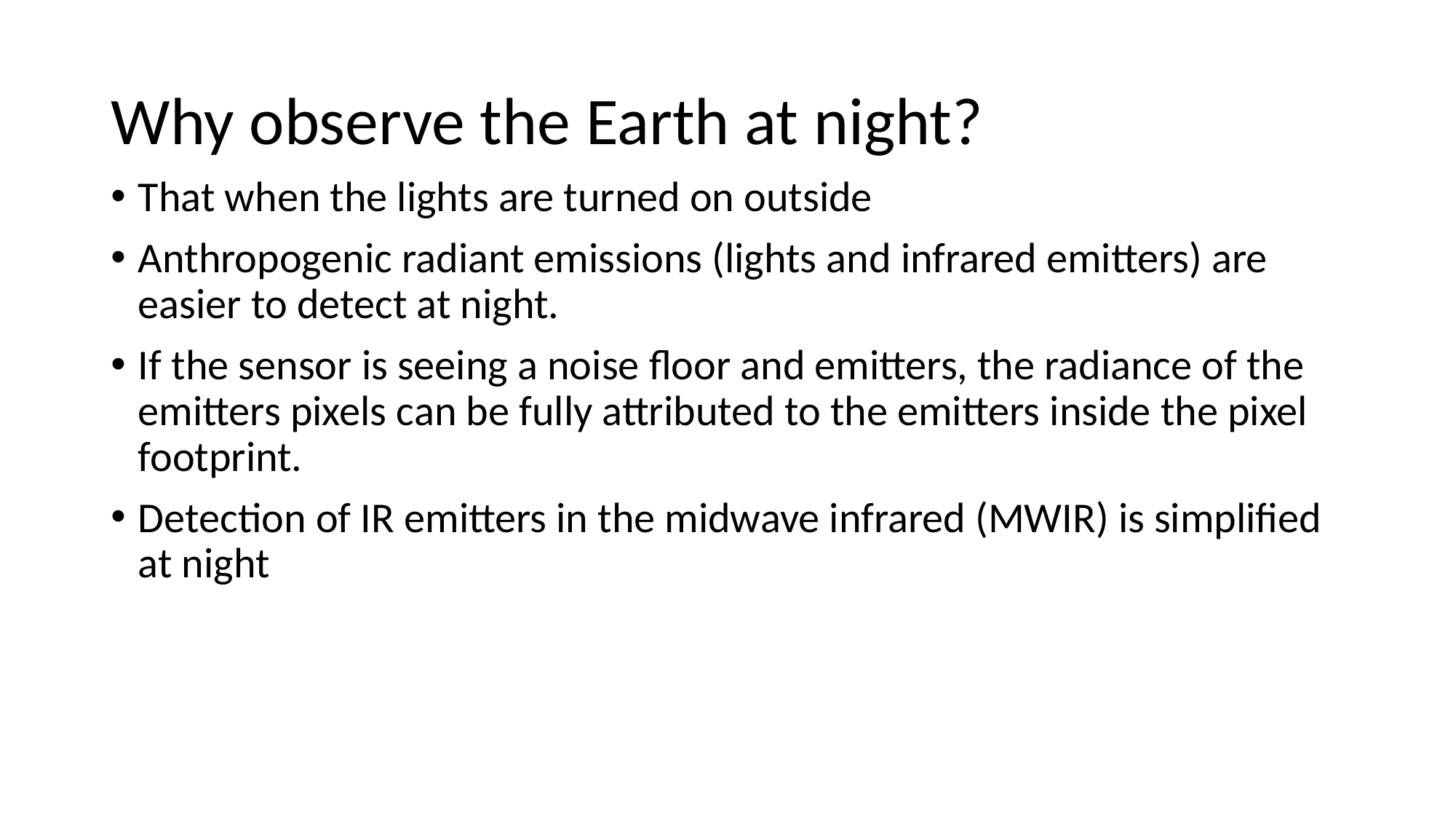

# Why observe the Earth at night?
That when the lights are turned on outside
Anthropogenic radiant emissions (lights and infrared emitters) are easier to detect at night.
If the sensor is seeing a noise floor and emitters, the radiance of the emitters pixels can be fully attributed to the emitters inside the pixel footprint.
Detection of IR emitters in the midwave infrared (MWIR) is simplified at night